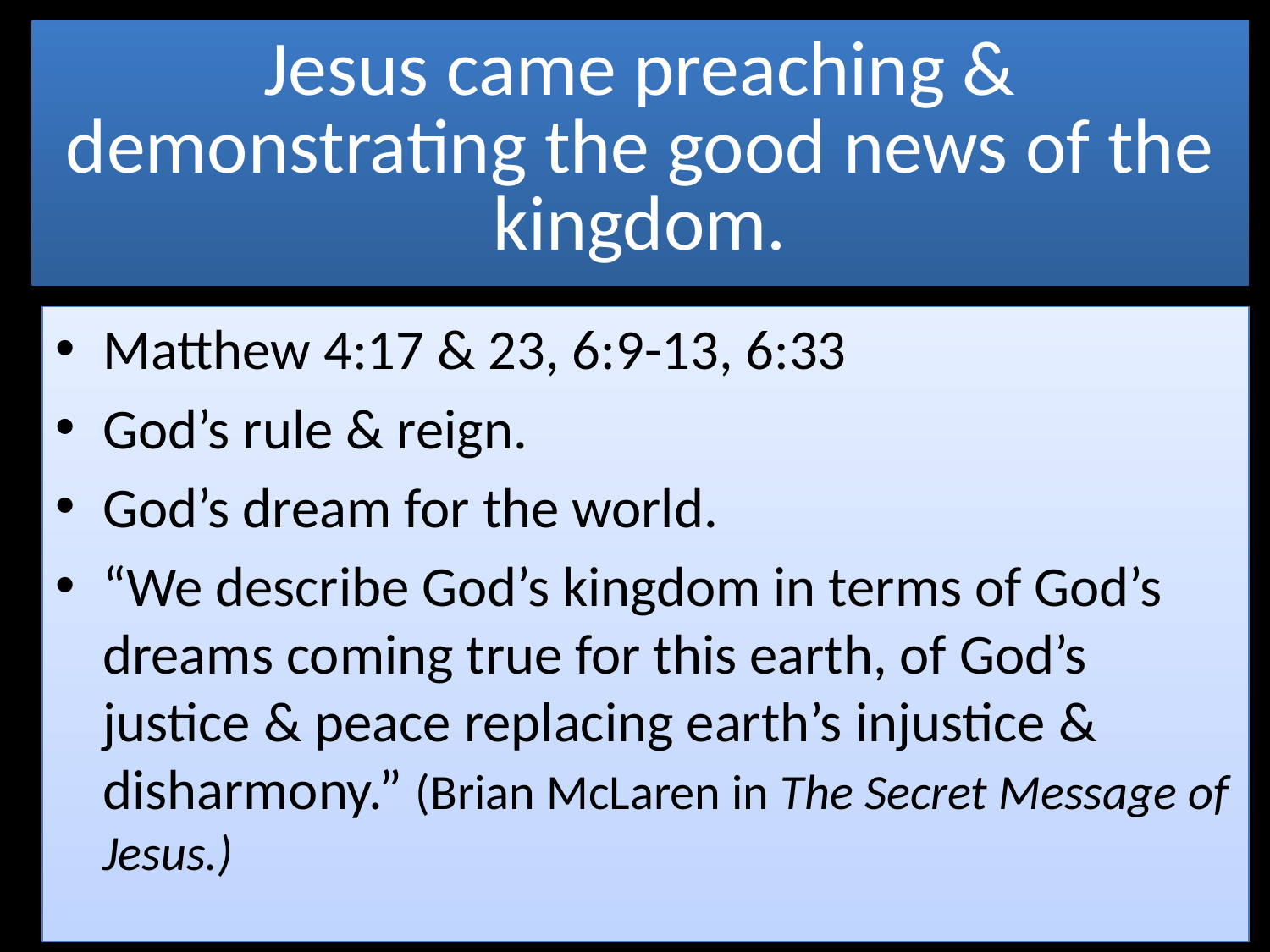

# Jesus came preaching & demonstrating the good news of the kingdom.
Matthew 4:17 & 23, 6:9-13, 6:33
God’s rule & reign.
God’s dream for the world.
“We describe God’s kingdom in terms of God’s dreams coming true for this earth, of God’s justice & peace replacing earth’s injustice & disharmony.” (Brian McLaren in The Secret Message of Jesus.)